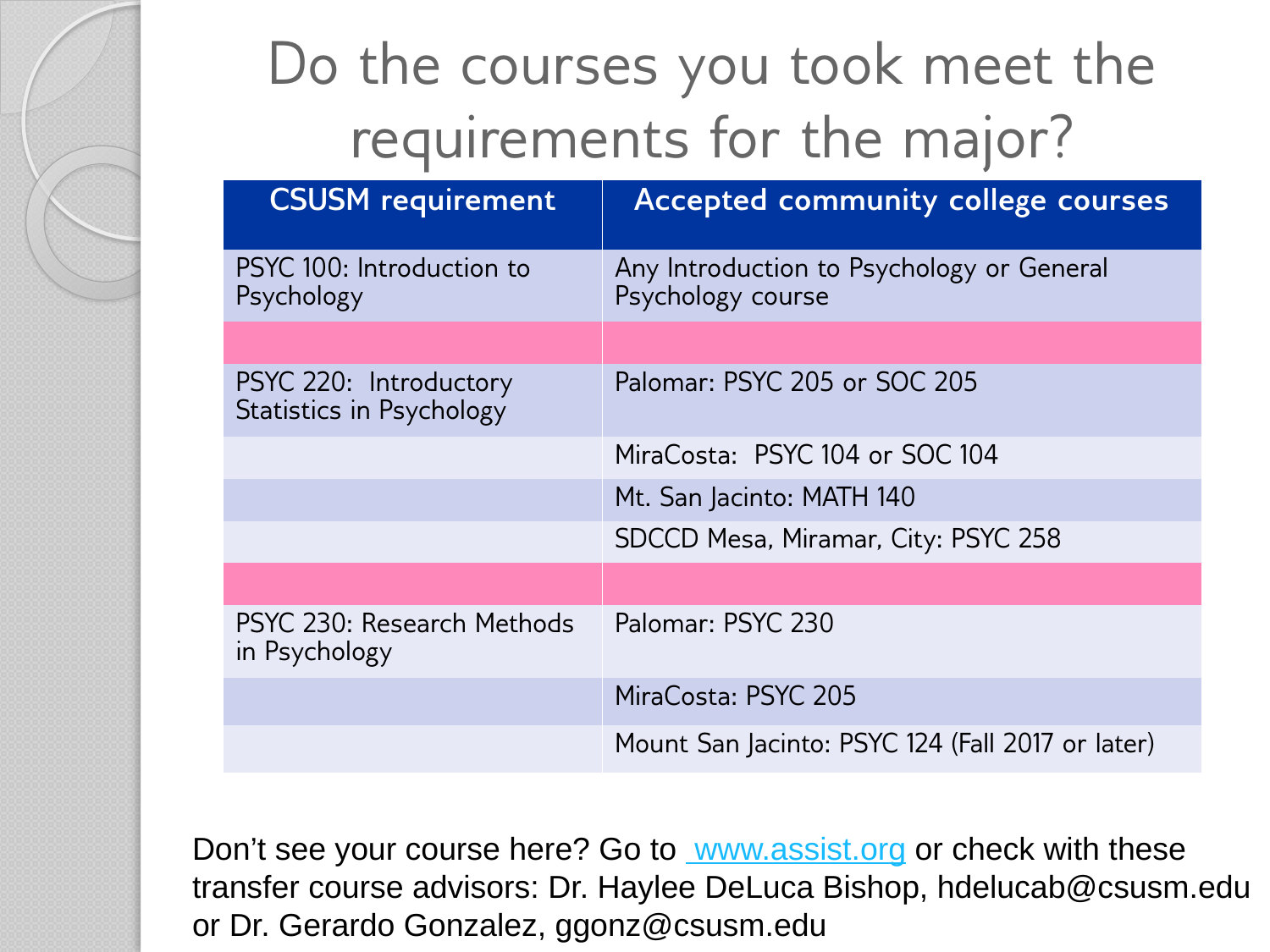

# Do the courses you took meet the requirements for the major?
| CSUSM requirement | Accepted community college courses |
| --- | --- |
| PSYC 100: Introduction to Psychology | Any Introduction to Psychology or General Psychology course |
|  |  |
| PSYC 220: Introductory Statistics in Psychology | Palomar: PSYC 205 or SOC 205 |
|  | MiraCosta: PSYC 104 or SOC 104 |
|  | Mt. San Jacinto: MATH 140 |
|  | SDCCD Mesa, Miramar, City: PSYC 258 |
|  |  |
| PSYC 230: Research Methods in Psychology | Palomar: PSYC 230 |
|  | MiraCosta: PSYC 205 |
|  | Mount San Jacinto: PSYC 124 (Fall 2017 or later) |
|  |
| --- |
Don’t see your course here? Go to  www.assist.org or check with these transfer course advisors: Dr. Haylee DeLuca Bishop, hdelucab@csusm.edu
or Dr. Gerardo Gonzalez, ggonz@csusm.edu